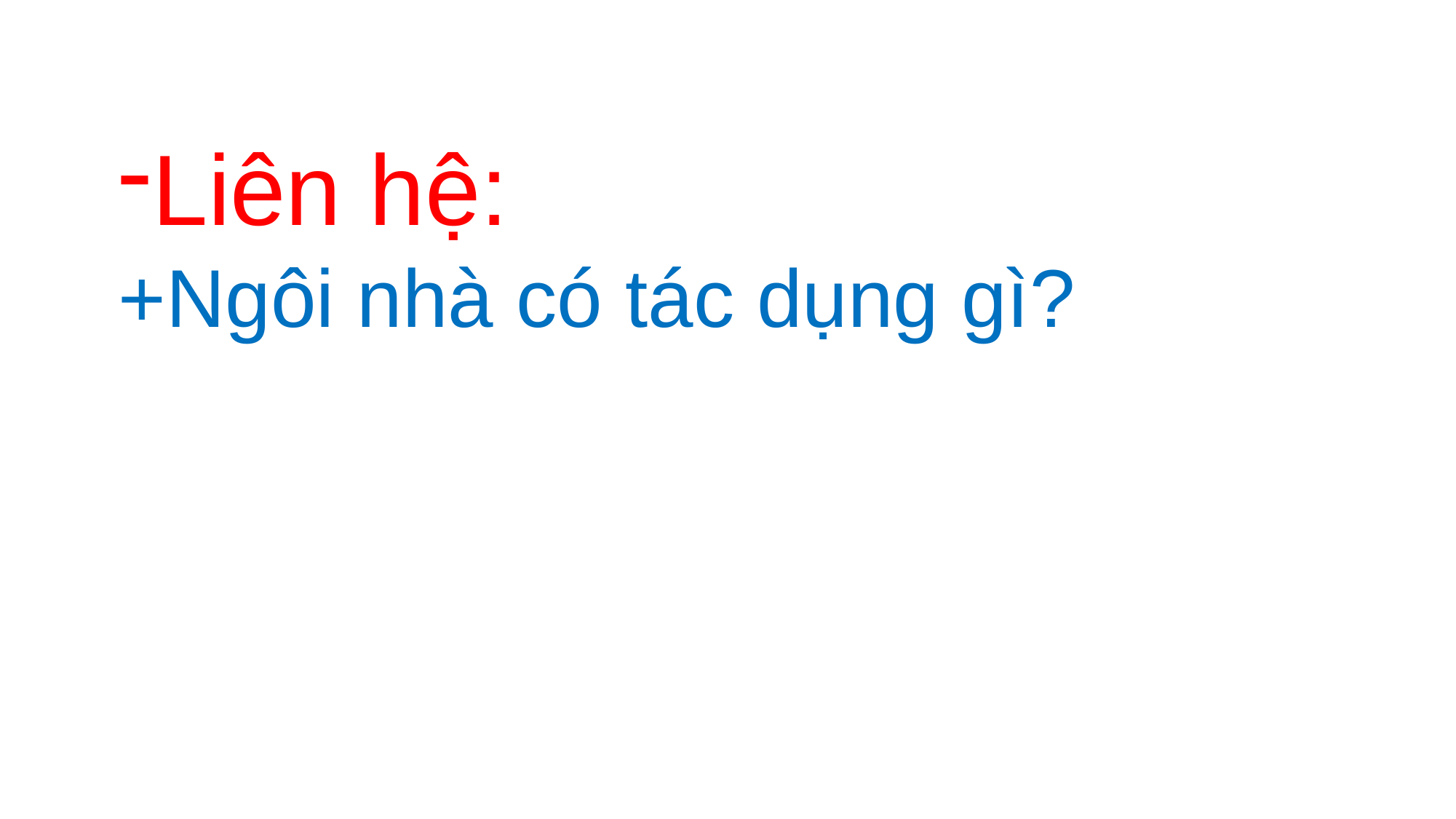

Liên hệ:
+Ngôi nhà có tác dụng gì?